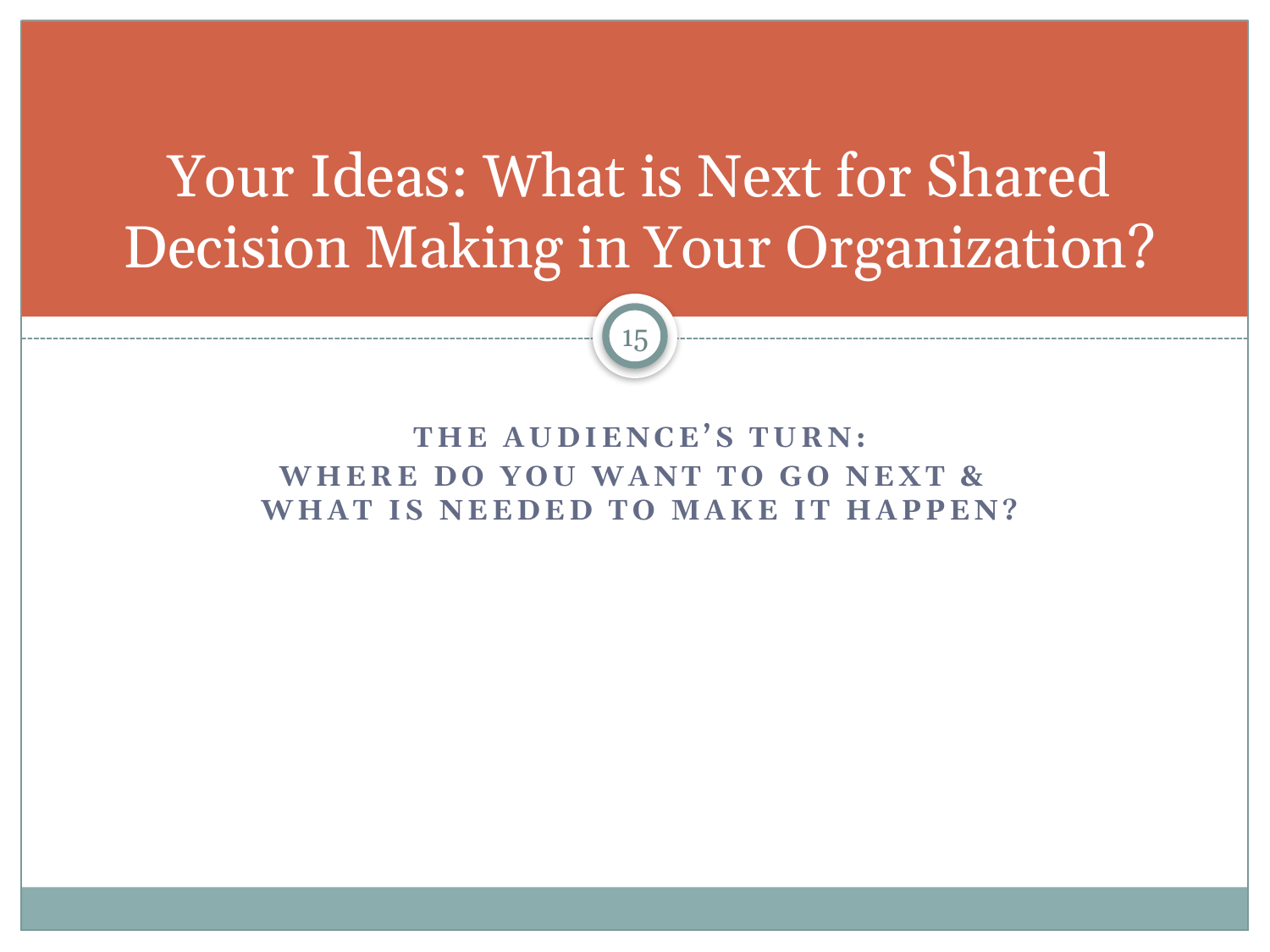

# Your Ideas: What is Next for Shared Decision Making in Your Organization?
15
The Audience’s turn:
Where do you want to go next &
what is needed to make it happen?